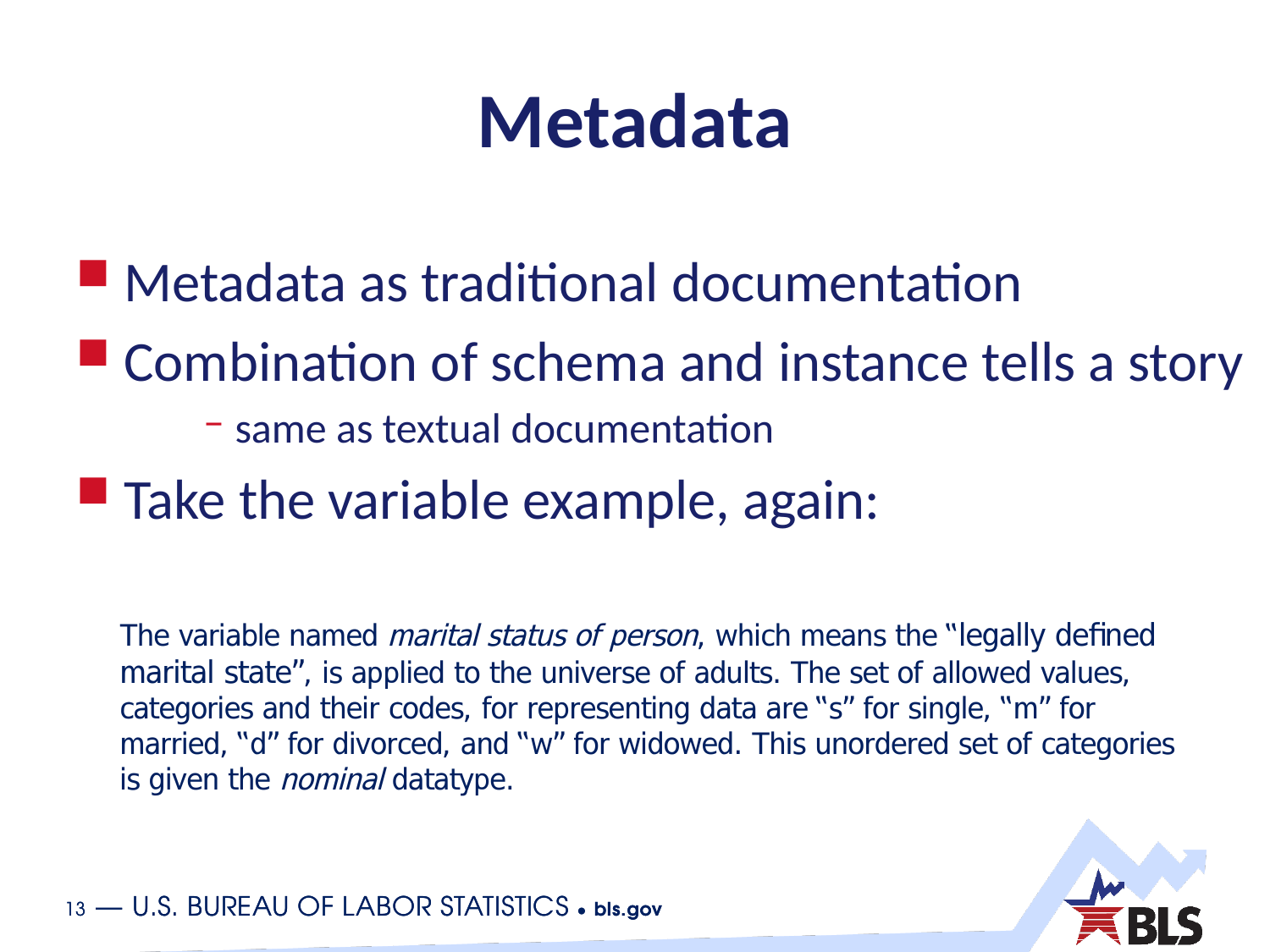

# Metadata
Metadata as traditional documentation
Combination of schema and instance tells a story
same as textual documentation
Take the variable example, again:

The variable named marital status of person, which means the “legally defined marital state”, is applied to the universe of adults. The set of allowed values, categories and their codes, for representing data are “s” for single, “m” for married, “d” for divorced, and “w” for widowed. This unordered set of categories is given the nominal datatype.